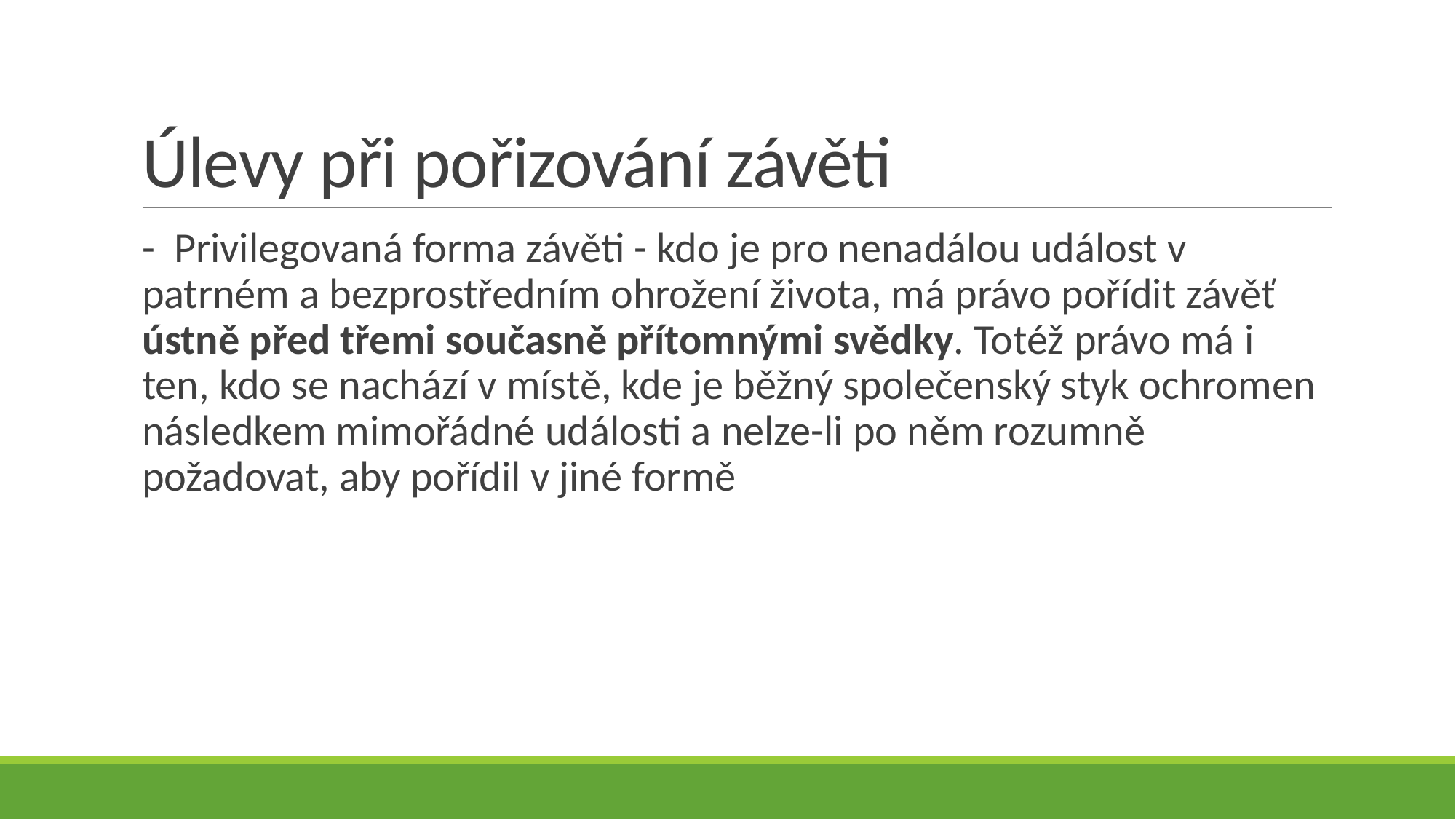

# Úlevy při pořizování závěti
-  Privilegovaná forma závěti - kdo je pro nenadálou událost v patrném a bezprostředním ohrožení života, má právo pořídit závěť ústně před třemi současně přítomnými svědky. Totéž právo má i ten, kdo se nachází v místě, kde je běžný společenský styk ochromen následkem mimořádné události a nelze-li po něm rozumně požadovat, aby pořídil v jiné formě